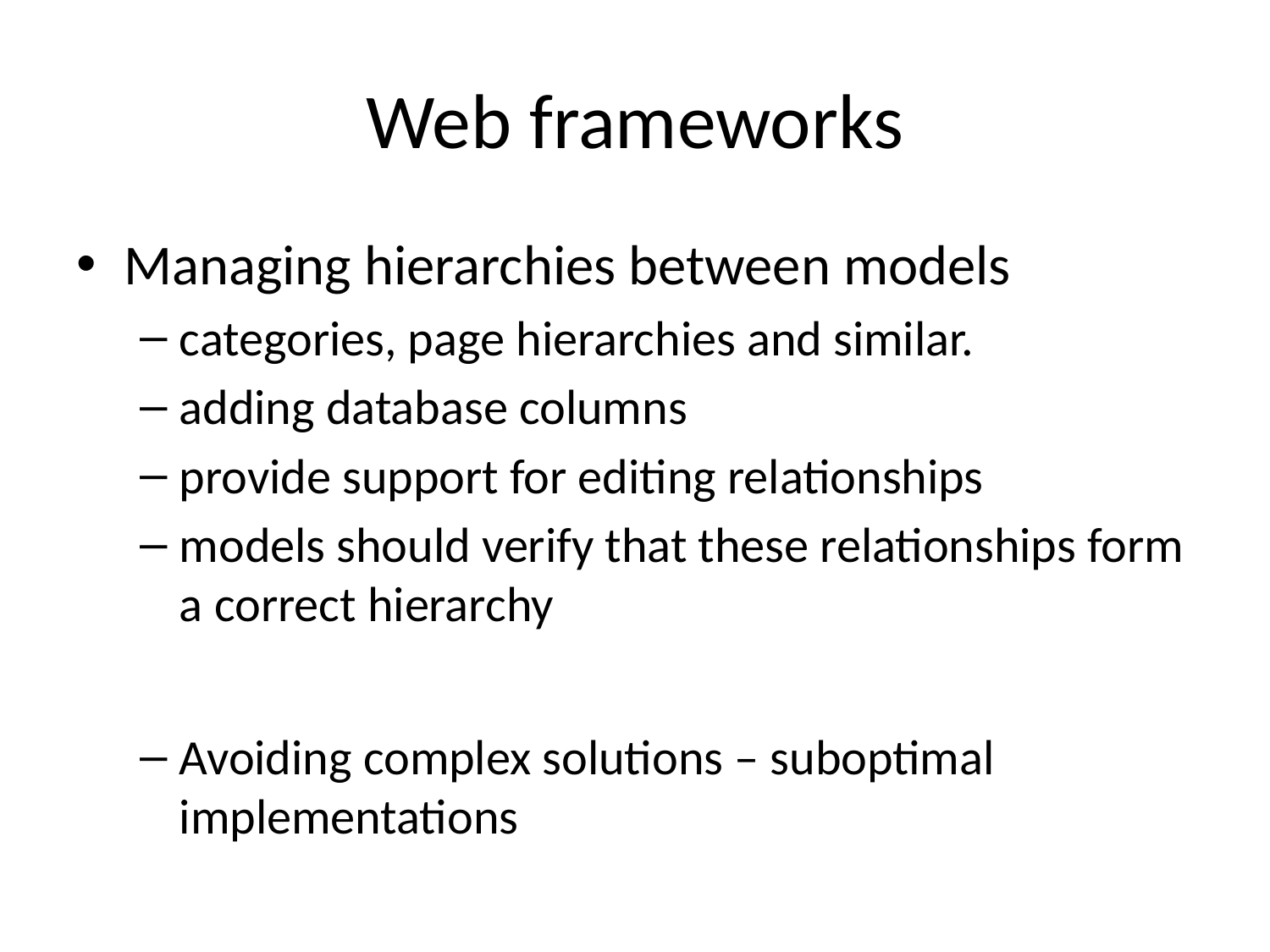

# Web frameworks
Managing hierarchies between models
categories, page hierarchies and similar.
adding database columns
provide support for editing relationships
models should verify that these relationships form a correct hierarchy

Avoiding complex solutions – suboptimal implementations